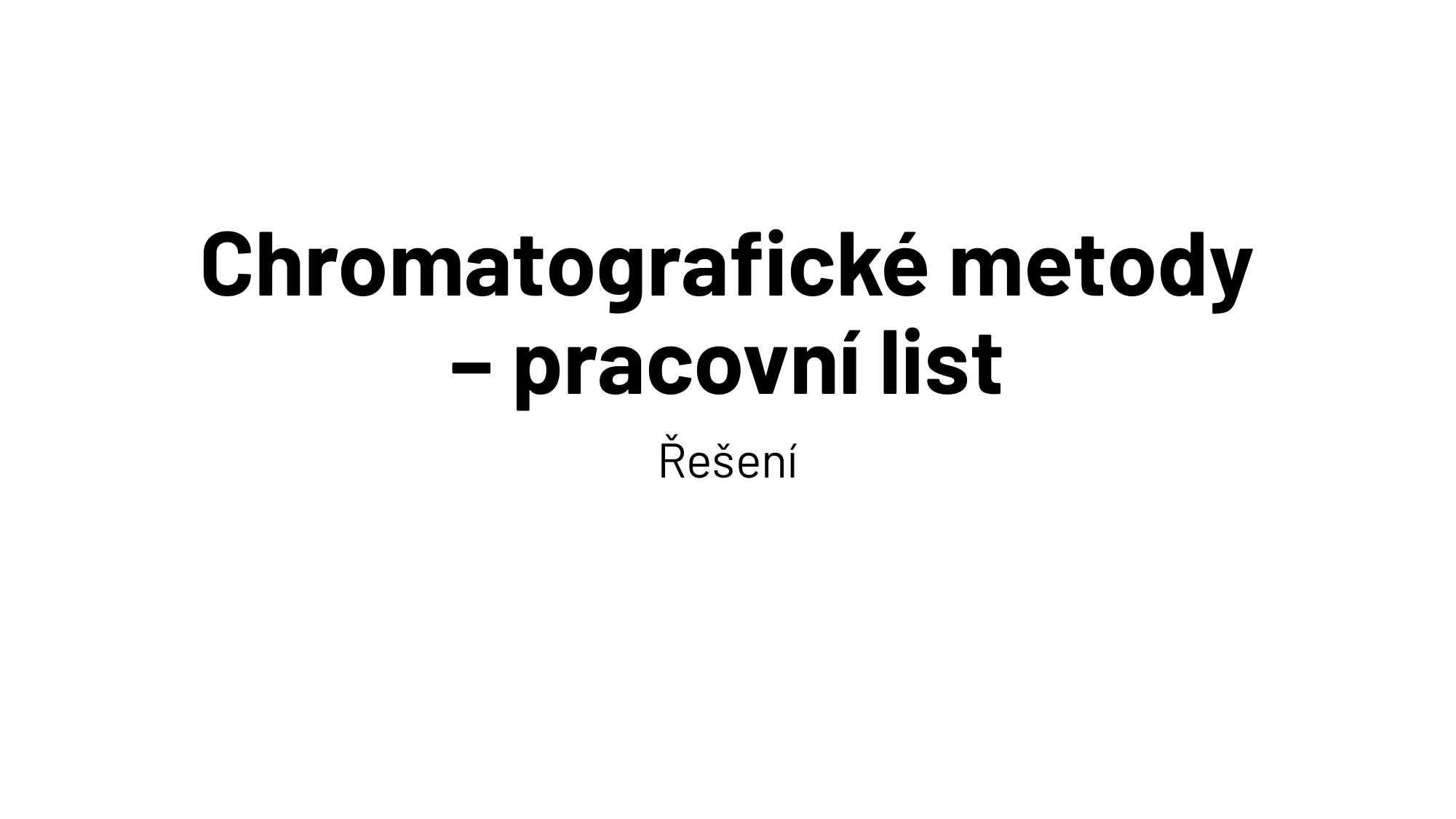

# Chromatografické metody – pracovní list
Řešení